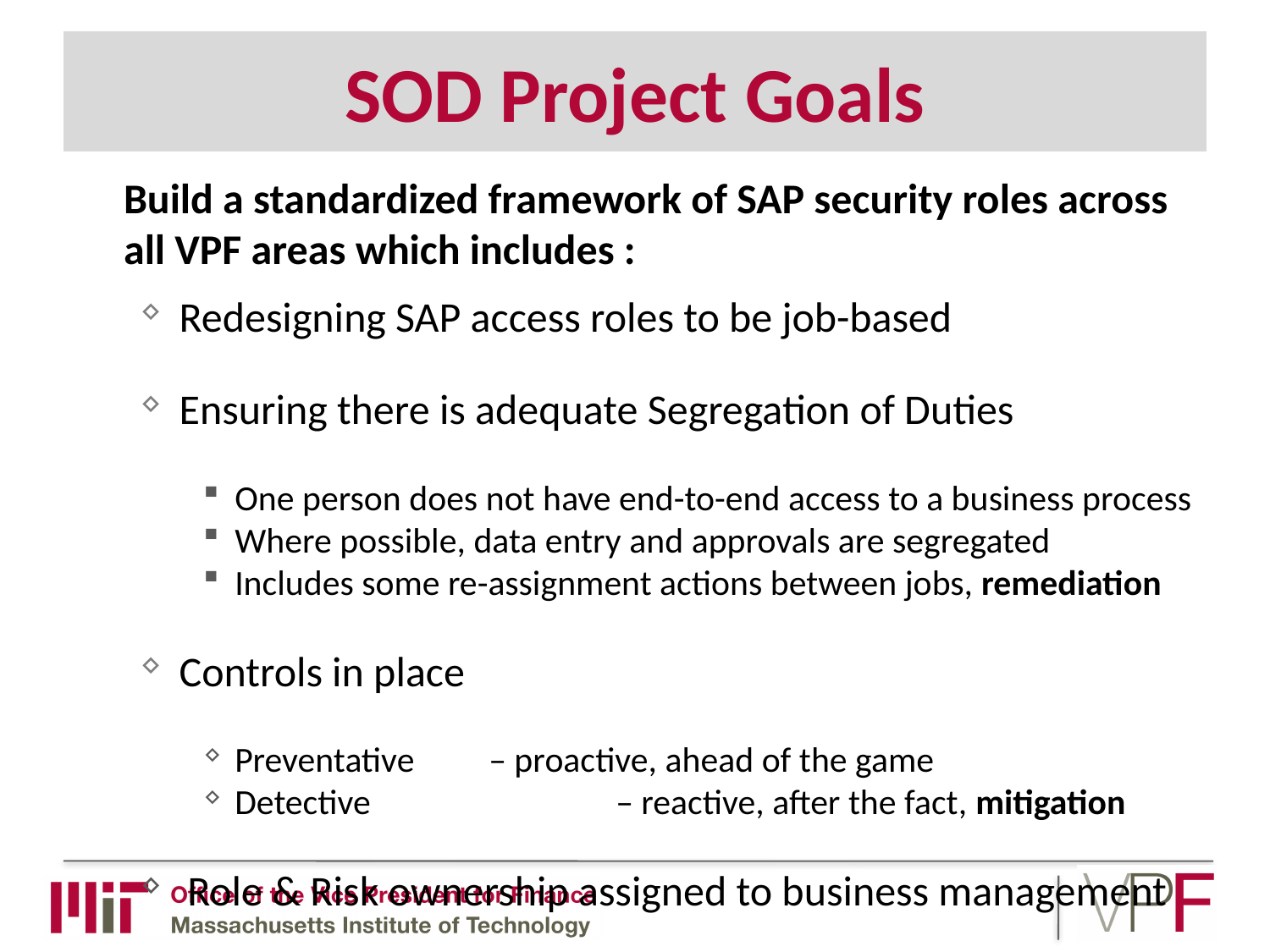

# SOD Project Goals
Build a standardized framework of SAP security roles across all VPF areas which includes :

Redesigning SAP access roles to be job-based

Ensuring there is adequate Segregation of Duties

One person does not have end-to-end access to a business process
Where possible, data entry and approvals are segregated
Includes some re-assignment actions between jobs, remediation

Controls in place

Preventative 	– proactive, ahead of the game
Detective 		– reactive, after the fact, mitigation

Role & Risk ownership assigned to business management